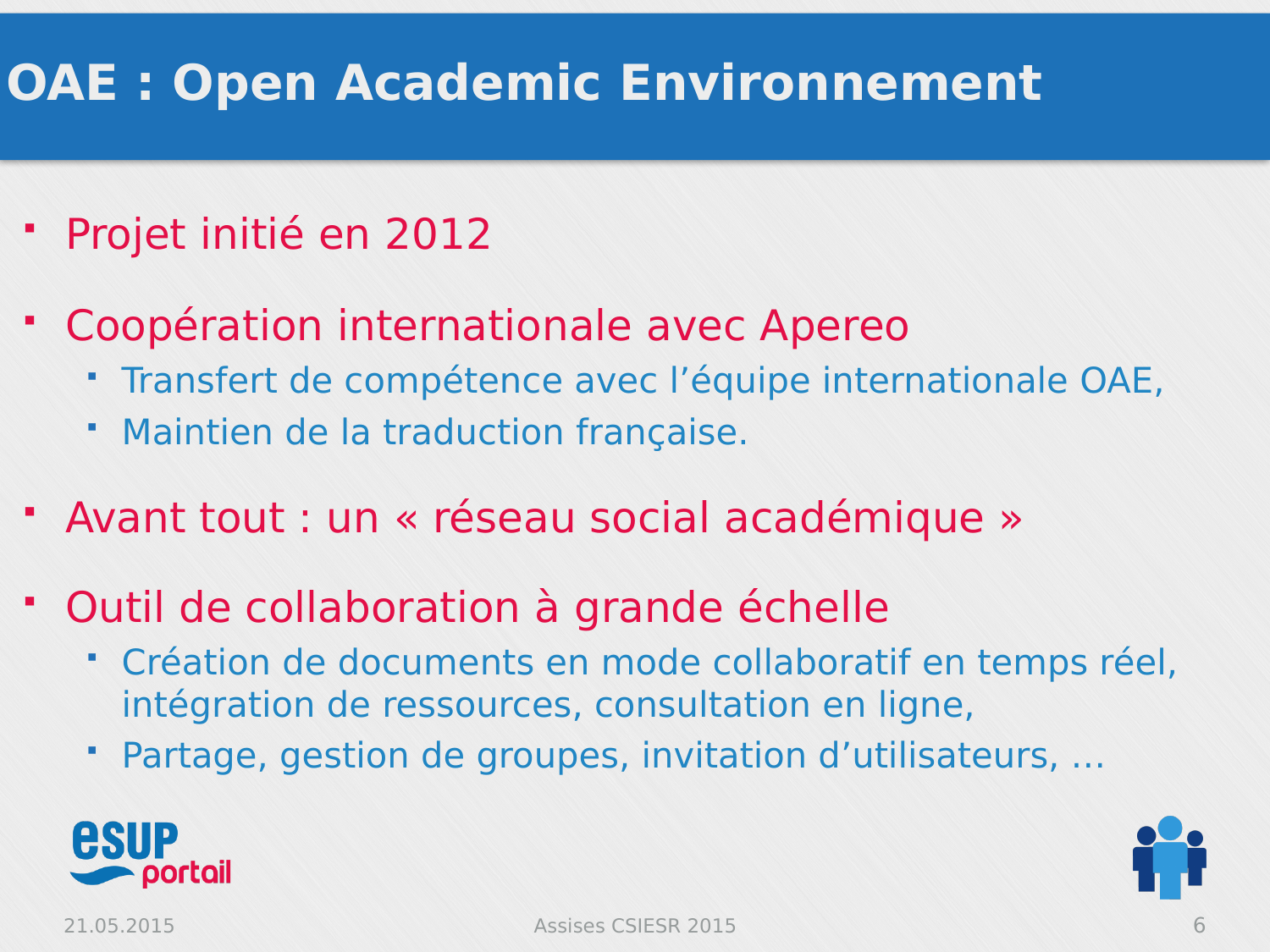

# OAE : Open Academic Environnement

Projet initié en 2012

Coopération internationale avec Apereo
Transfert de compétence avec l’équipe internationale OAE,
Maintien de la traduction française.

Avant tout : un « réseau social académique »

Outil de collaboration à grande échelle
Création de documents en mode collaboratif en temps réel, intégration de ressources, consultation en ligne,
Partage, gestion de groupes, invitation d’utilisateurs, …